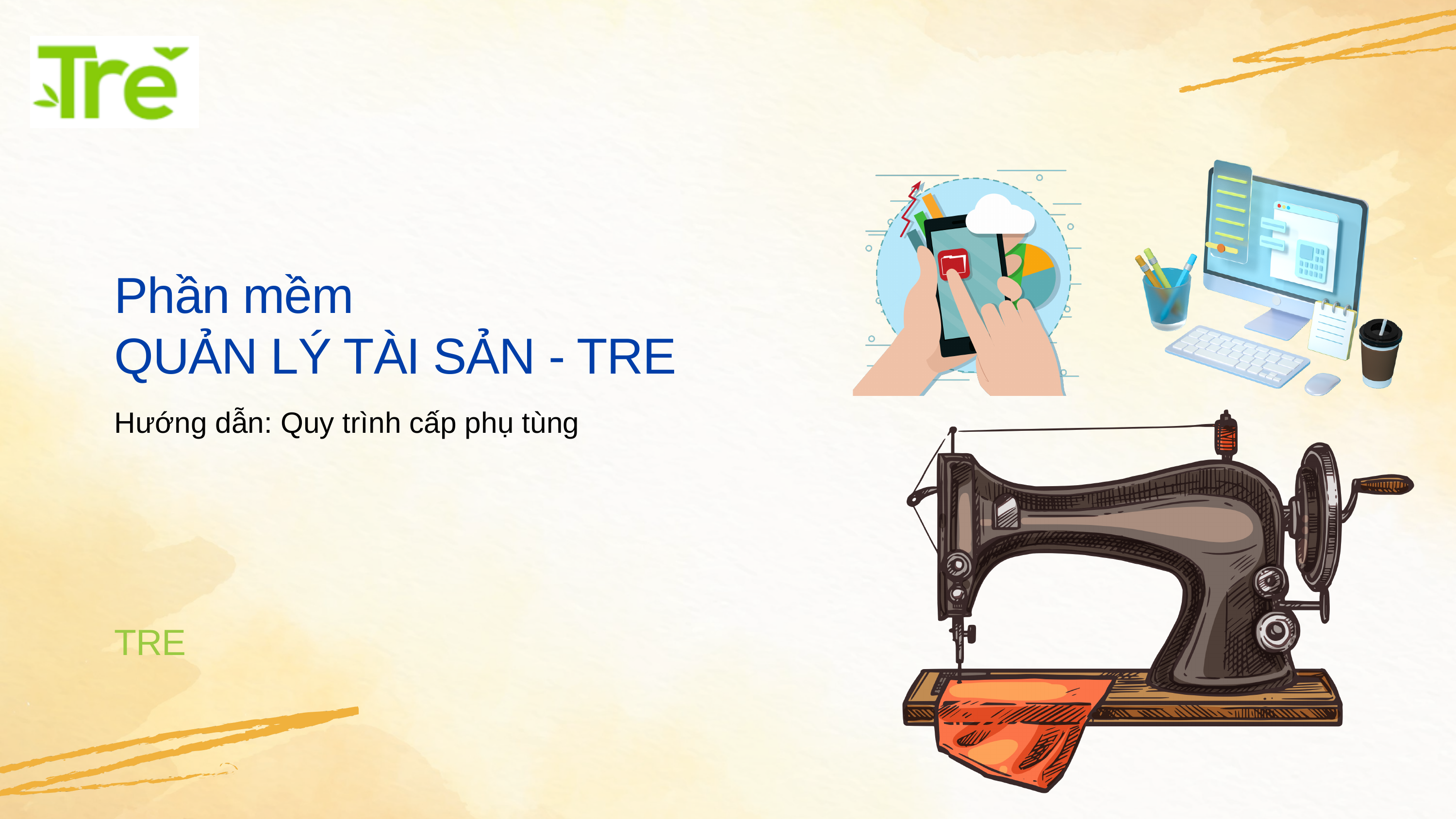

Phần mềm
QUẢN LÝ TÀI SẢN - TRE
Hướng dẫn: Quy trình cấp phụ tùng

TRE